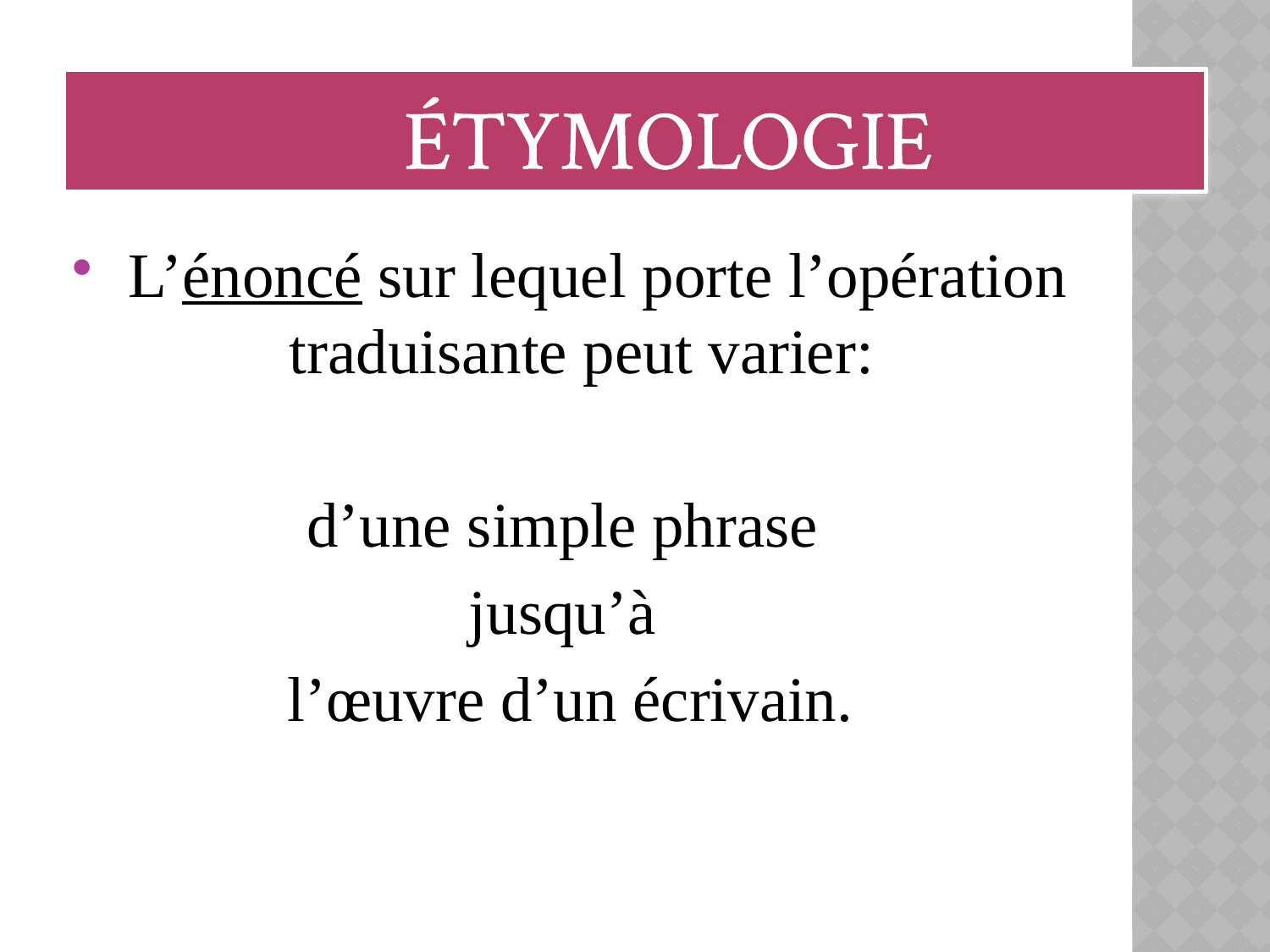

ÉTYMOLOGIE
 L’énoncé sur lequel porte l’opération traduisante peut varier:

d’une simple phrase
jusqu’à
l’œuvre d’un écrivain.